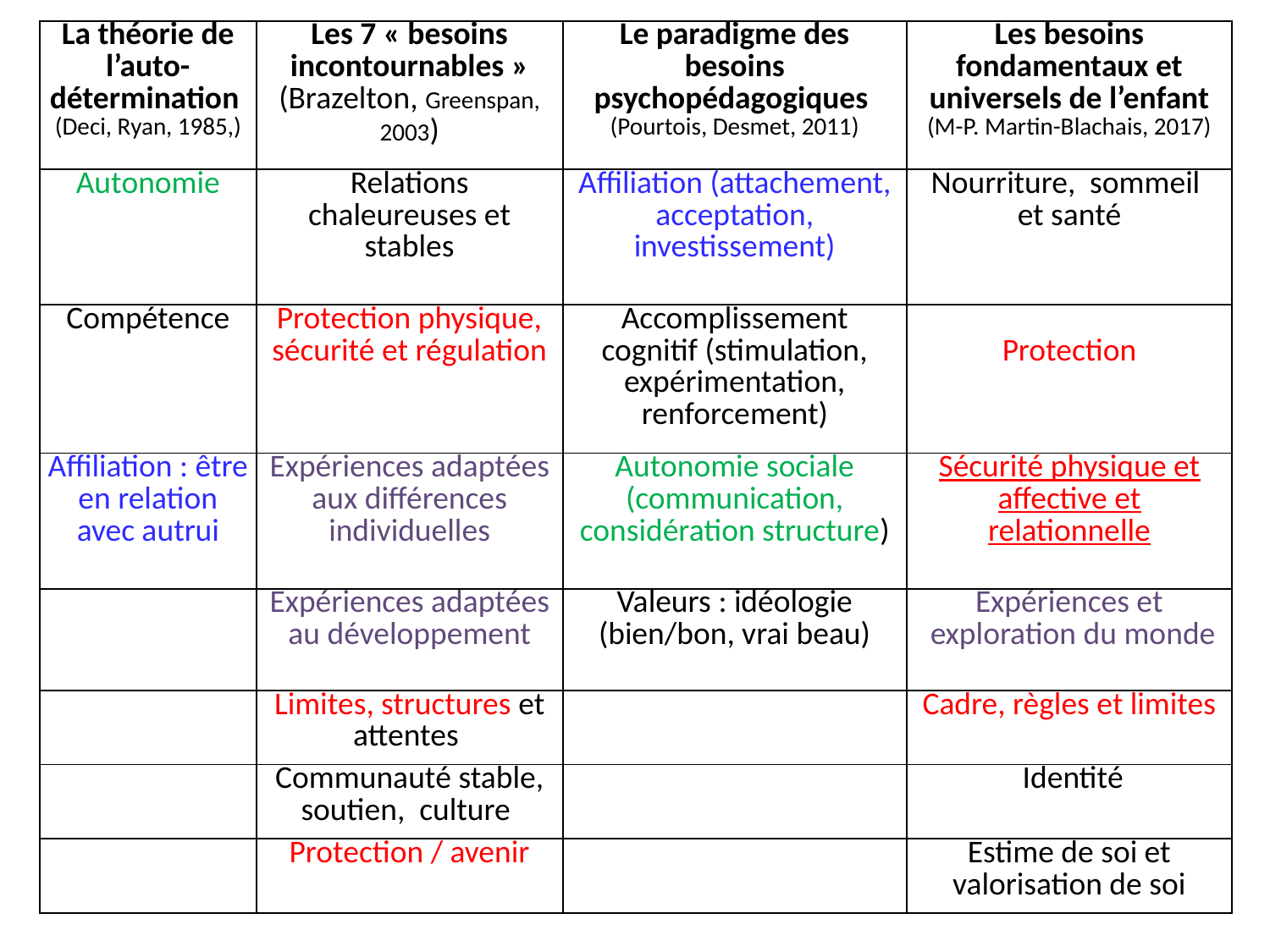

| La théorie de l’auto-détermination (Deci, Ryan, 1985,) | Les 7 « besoins incontournables » (Brazelton, Greenspan, 2003) | Le paradigme des besoins psychopédagogiques (Pourtois, Desmet, 2011) | Les besoins fondamentaux et universels de l’enfant (M-P. Martin-Blachais, 2017) |
| --- | --- | --- | --- |
| Autonomie | Relations chaleureuses et stables | Affiliation (attachement, acceptation, investissement) | Nourriture, sommeil et santé |
| Compétence | Protection physique, sécurité et régulation | Accomplissement cognitif (stimulation, expérimentation, renforcement) | Protection |
| Affiliation : être en relation avec autrui | Expériences adaptées aux différences individuelles | Autonomie sociale (communication, considération structure) | Sécurité physique et affective et relationnelle |
|  | Expériences adaptées au développement | Valeurs : idéologie (bien/bon, vrai beau) | Expériences et exploration du monde |
|  | Limites, structures et attentes |  | Cadre, règles et limites |
|  | Communauté stable, soutien, culture |  | Identité |
|  | Protection / avenir |  | Estime de soi et valorisation de soi |
#